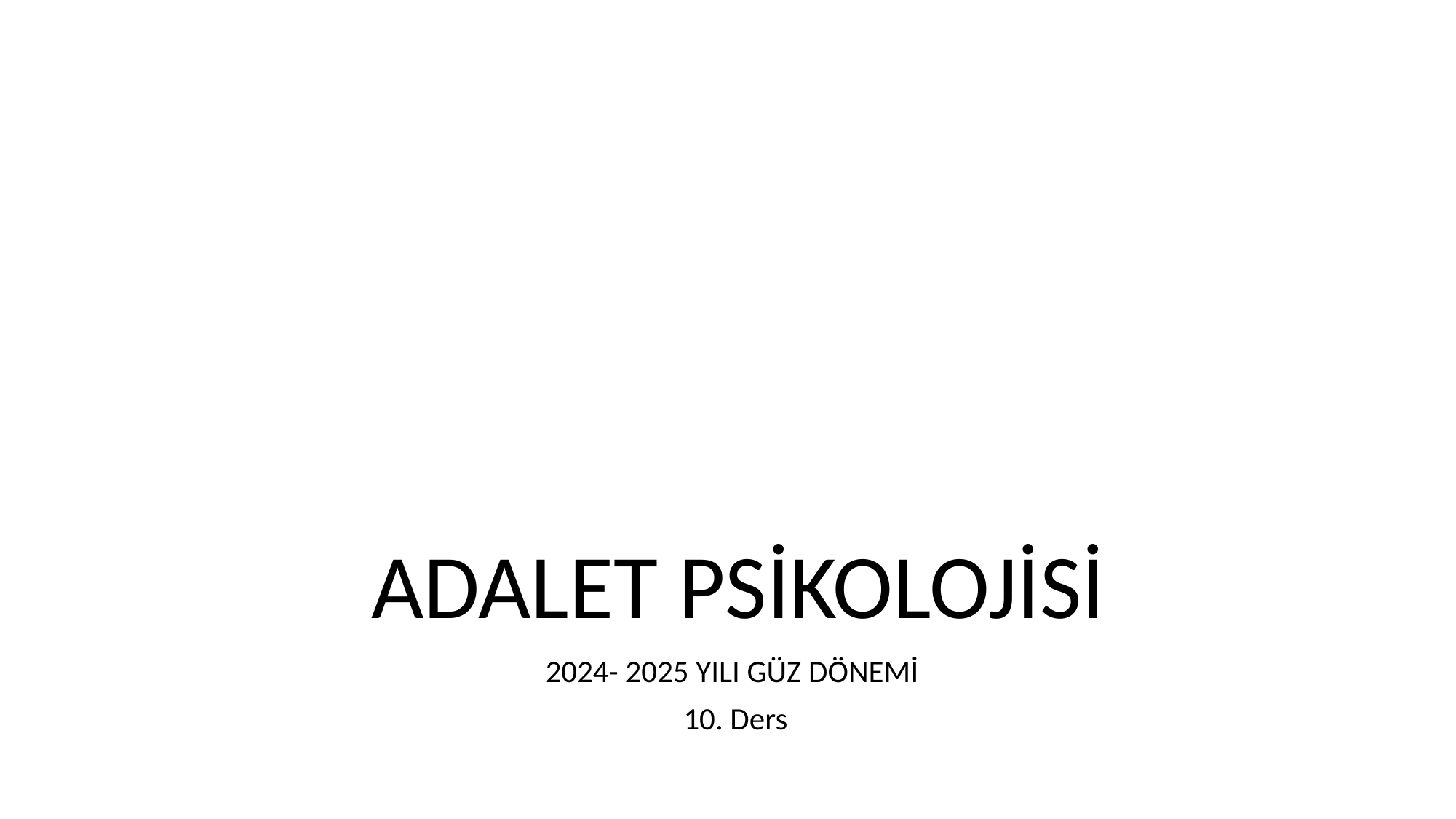

# ADALET PSİKOLOJİSİ
2024- 2025 YILI GÜZ DÖNEMİ
10. Ders